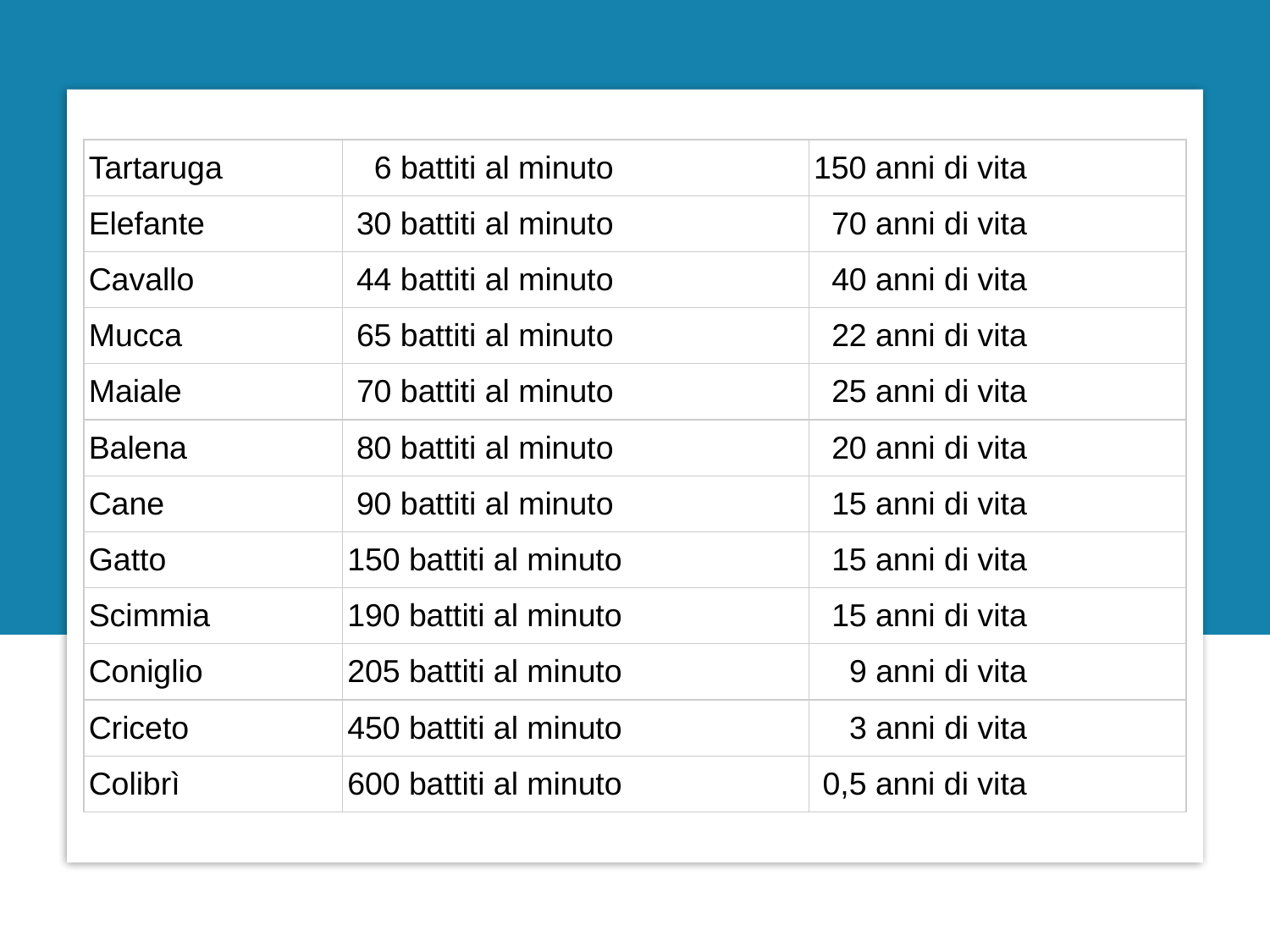

| Tartaruga | 6 battiti al minuto | 150 anni di vita |
| --- | --- | --- |
| Elefante | 30 battiti al minuto | 70 anni di vita |
| Cavallo | 44 battiti al minuto | 40 anni di vita |
| Mucca | 65 battiti al minuto | 22 anni di vita |
| Maiale | 70 battiti al minuto | 25 anni di vita |
| Balena | 80 battiti al minuto | 20 anni di vita |
| Cane | 90 battiti al minuto | 15 anni di vita |
| Gatto | 150 battiti al minuto | 15 anni di vita |
| Scimmia | 190 battiti al minuto | 15 anni di vita |
| Coniglio | 205 battiti al minuto | 9 anni di vita |
| Criceto | 450 battiti al minuto | 3 anni di vita |
| Colibrì | 600 battiti al minuto | 0,5 anni di vita |